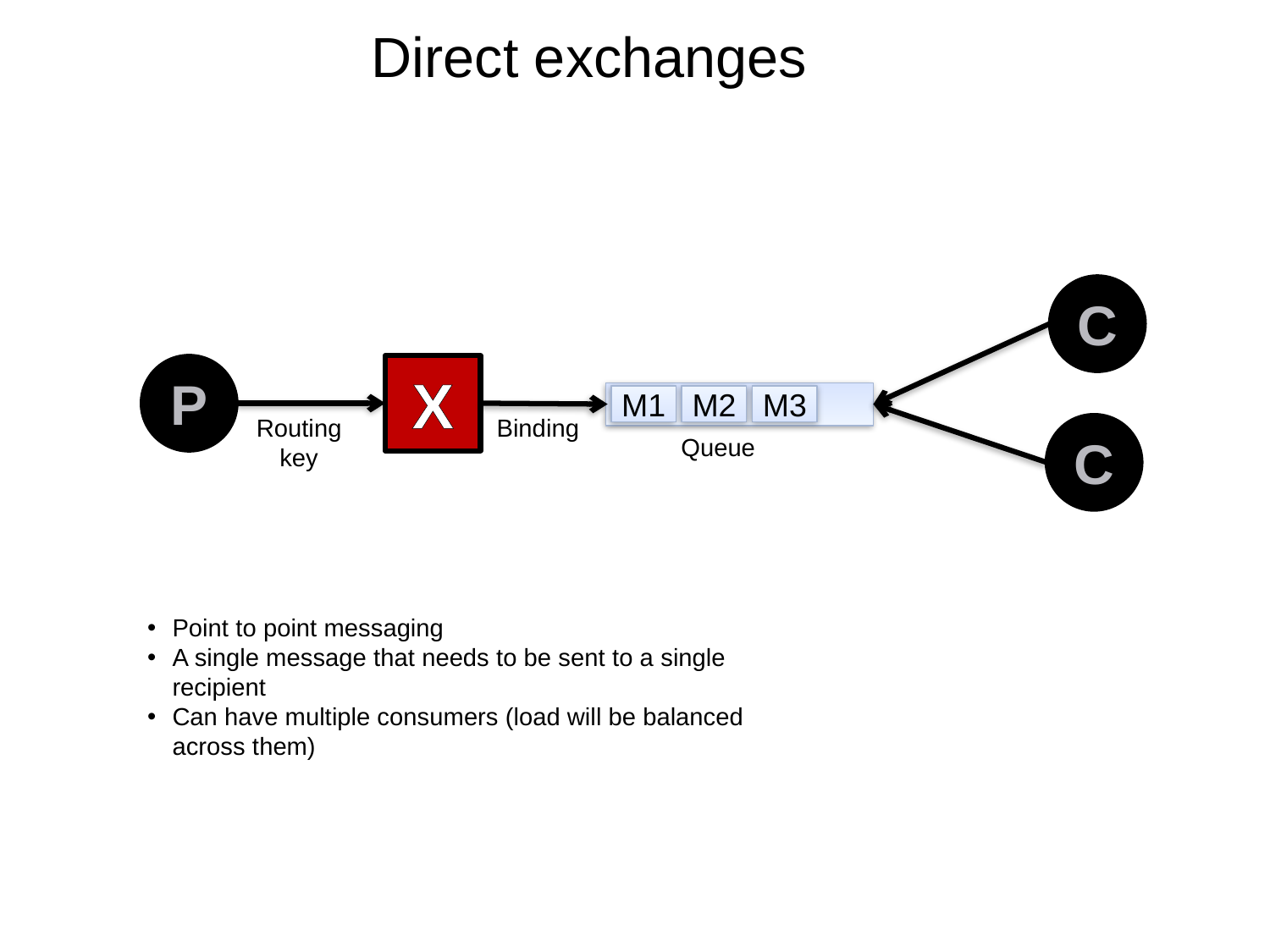

# Direct exchanges
C
P
X

M1
M2
M3
Routing key
Binding
C
Queue
Point to point messaging
A single message that needs to be sent to a single recipient
Can have multiple consumers (load will be balanced across them)